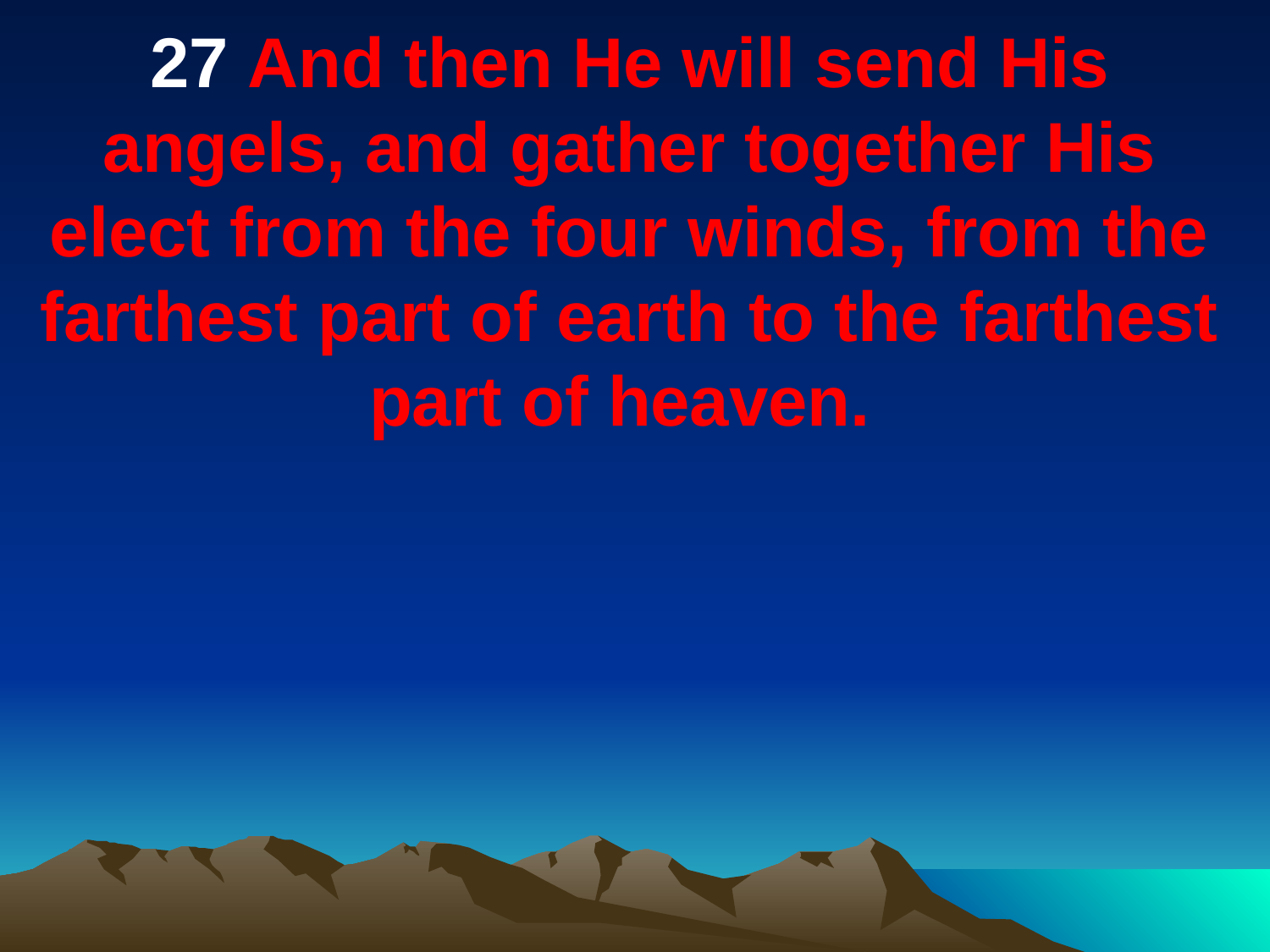

27 And then He will send His angels, and gather together His elect from the four winds, from the farthest part of earth to the farthest part of heaven.